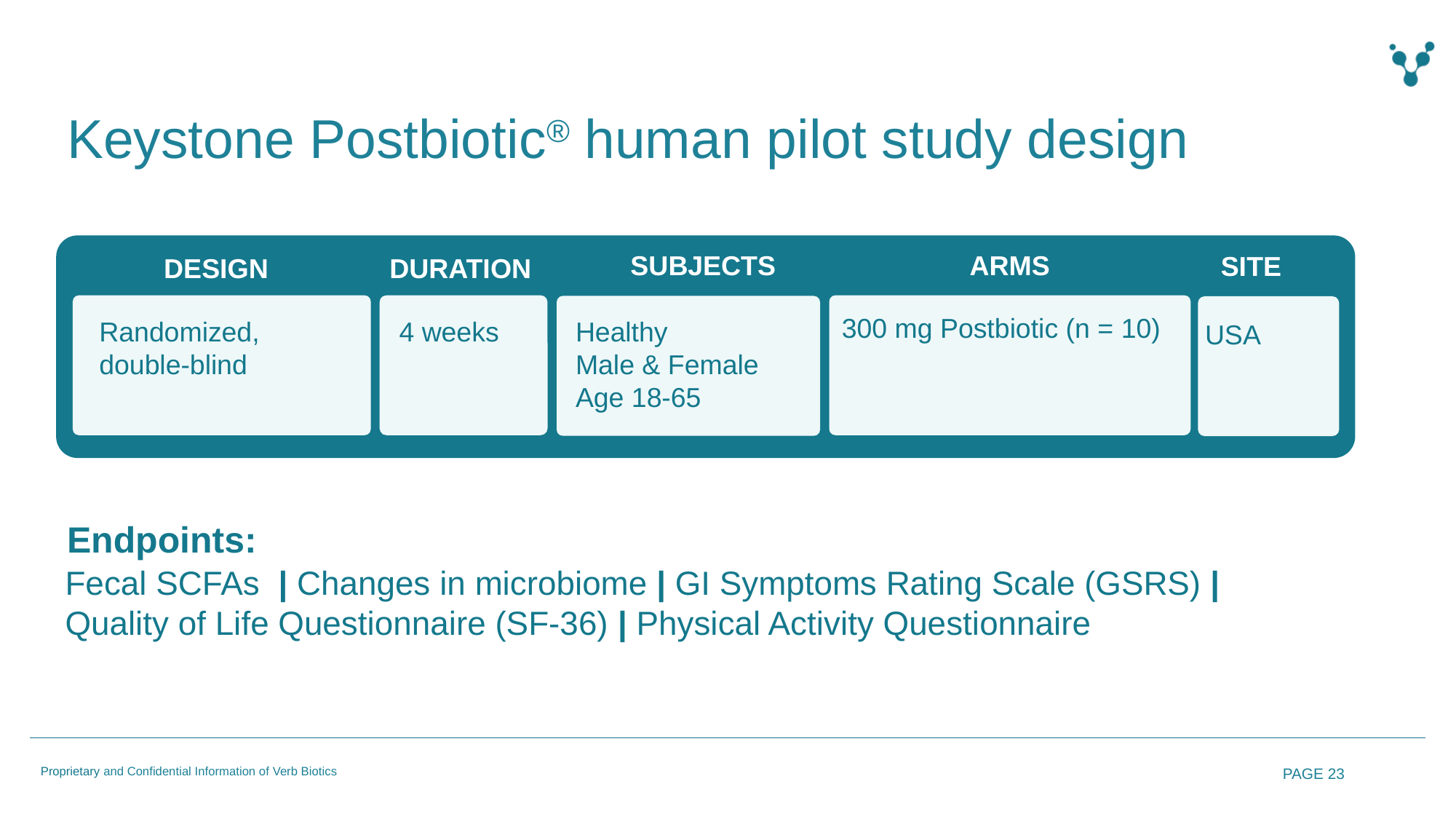

# Keystone Postbiotic® human pilot study design
SUBJECTS
ARMS
SITE
DURATION
DESIGN

Randomized, double-blind

4 weeks

300 mg Postbiotic (n = 10)

Healthy
Male & Female
Age 18-65

USA
Endpoints:
Fecal SCFAs  | Changes in microbiome | GI Symptoms Rating Scale (GSRS) | Quality of Life Questionnaire (SF-36) | Physical Activity Questionnaire

PAGE 23